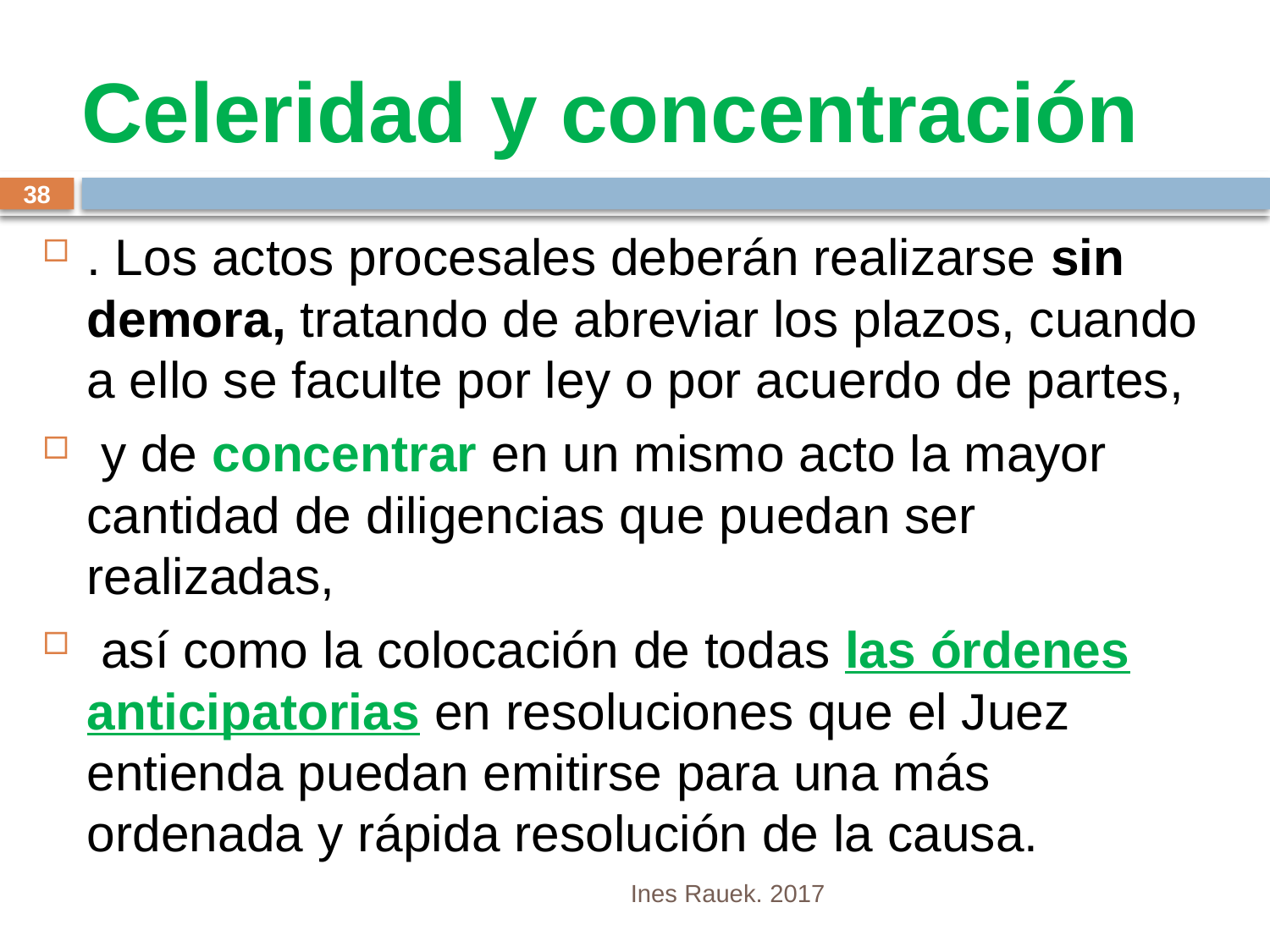

# Celeridad y concentración
38
. Los actos procesales deberán realizarse sin demora, tratando de abreviar los plazos, cuando a ello se faculte por ley o por acuerdo de partes,
 y de concentrar en un mismo acto la mayor cantidad de diligencias que puedan ser realizadas,
 así como la colocación de todas las órdenes anticipatorias en resoluciones que el Juez entienda puedan emitirse para una más ordenada y rápida resolución de la causa.

Ines Rauek. 2017